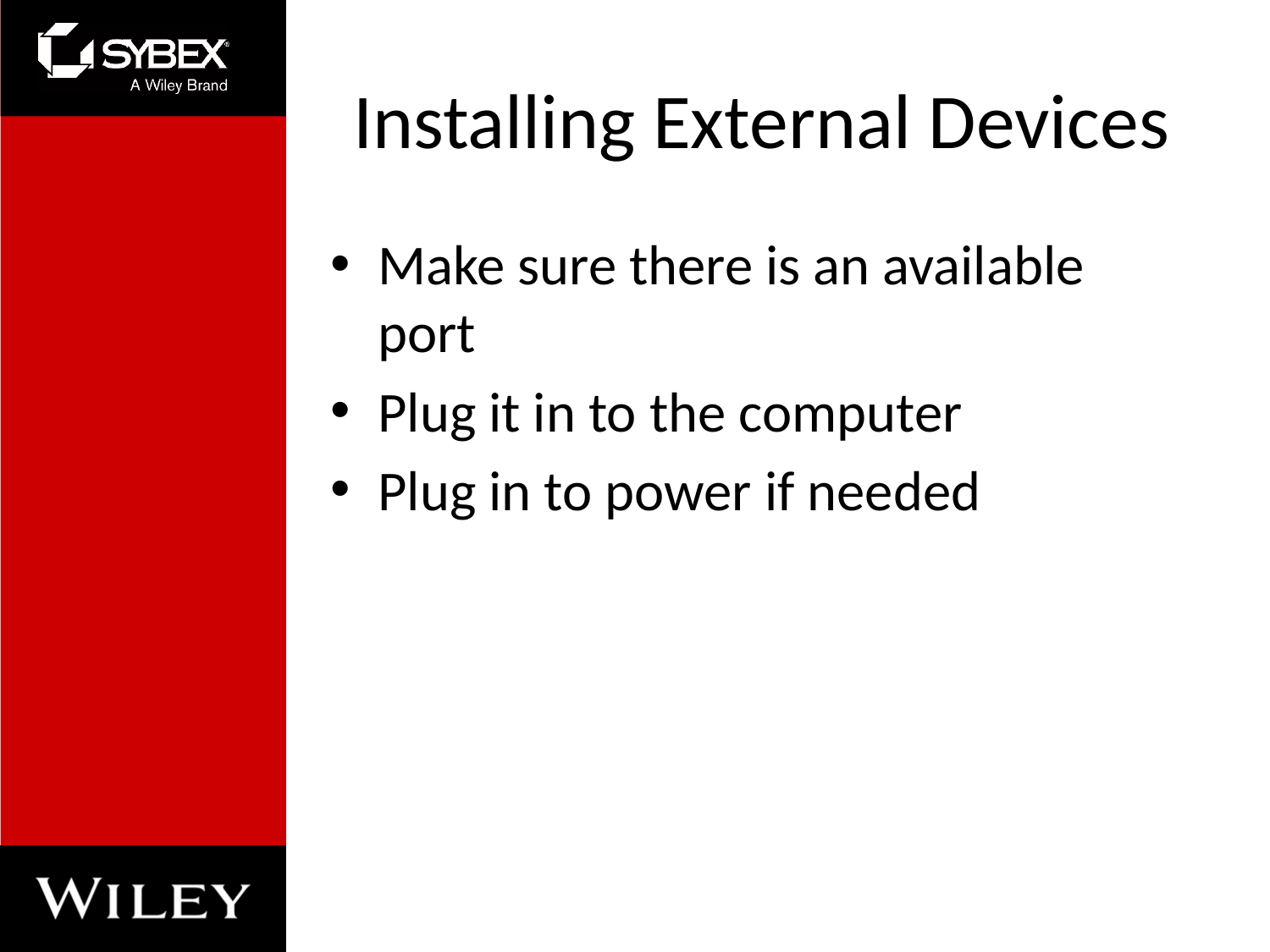

# Installing External Devices
Make sure there is an available port
Plug it in to the computer
Plug in to power if needed